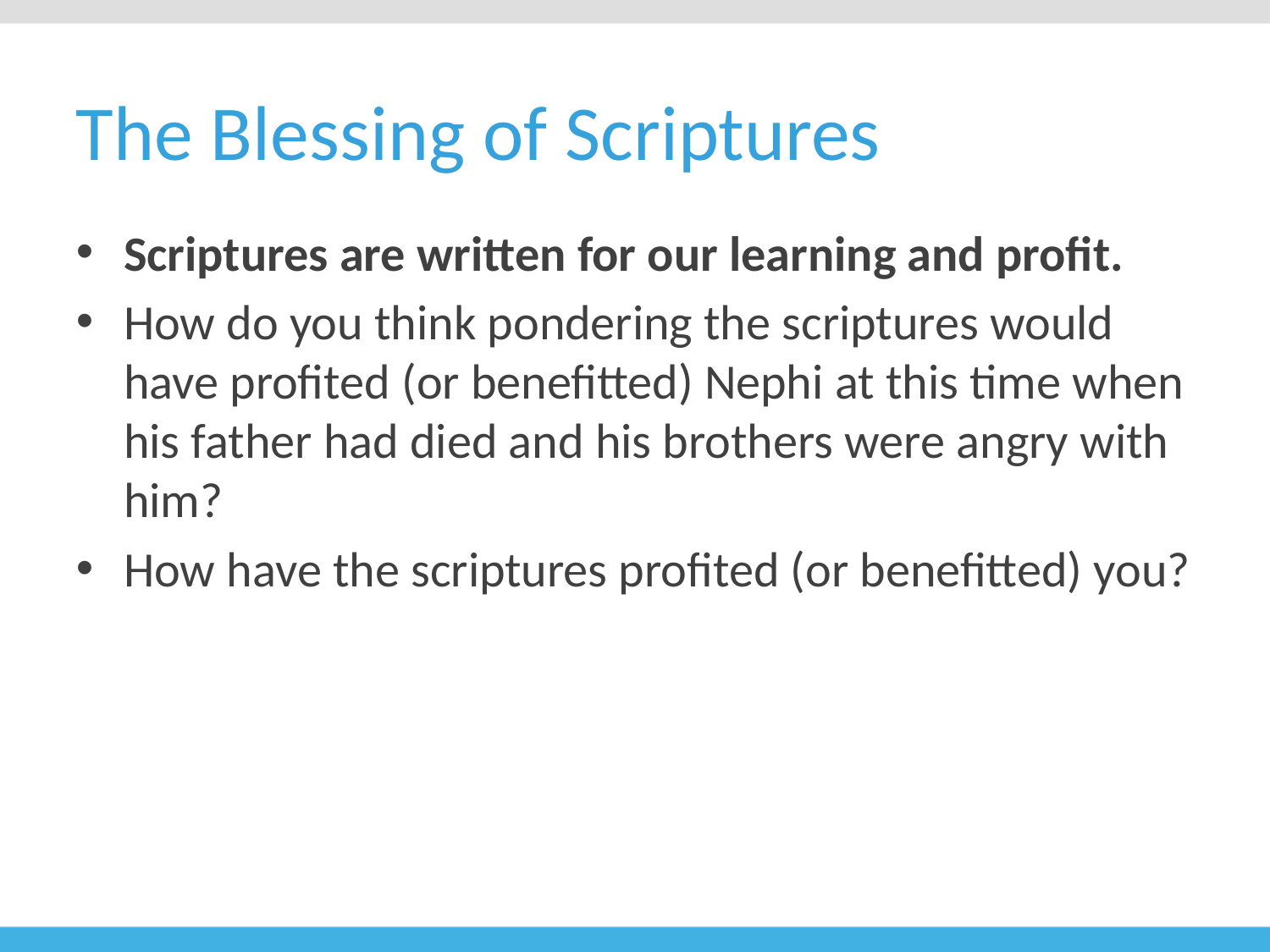

# The Blessing of Scriptures
Scriptures are written for our learning and profit.
How do you think pondering the scriptures would have profited (or benefitted) Nephi at this time when his father had died and his brothers were angry with him?
How have the scriptures profited (or benefitted) you?